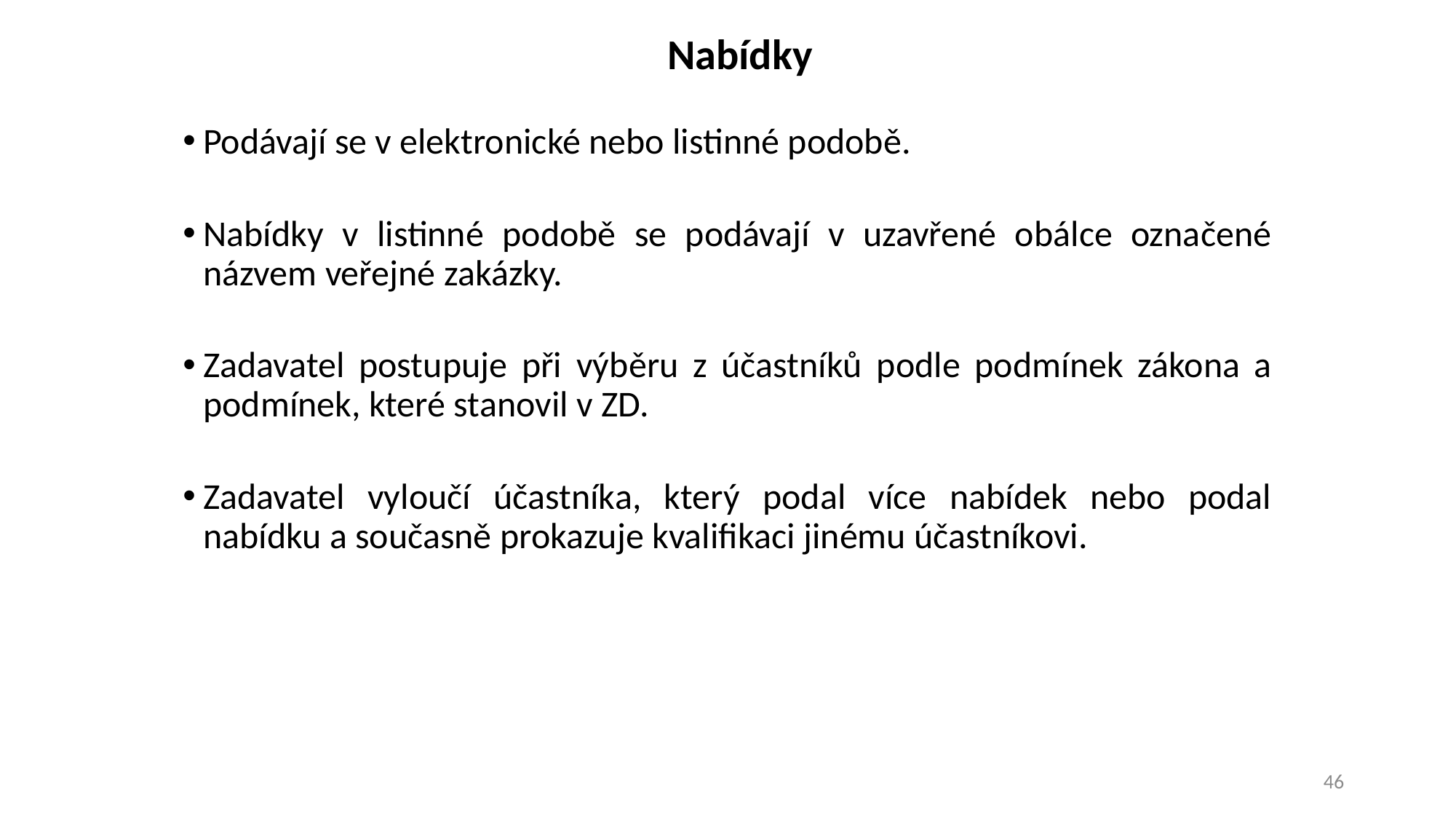

# Nabídky
Podávají se v elektronické nebo listinné podobě.

Nabídky v listinné podobě se podávají v uzavřené obálce označené názvem veřejné zakázky.

Zadavatel postupuje při výběru z účastníků podle podmínek zákona a podmínek, které stanovil v ZD.

Zadavatel vyloučí účastníka, který podal více nabídek nebo podal nabídku a současně prokazuje kvalifikaci jinému účastníkovi.

46